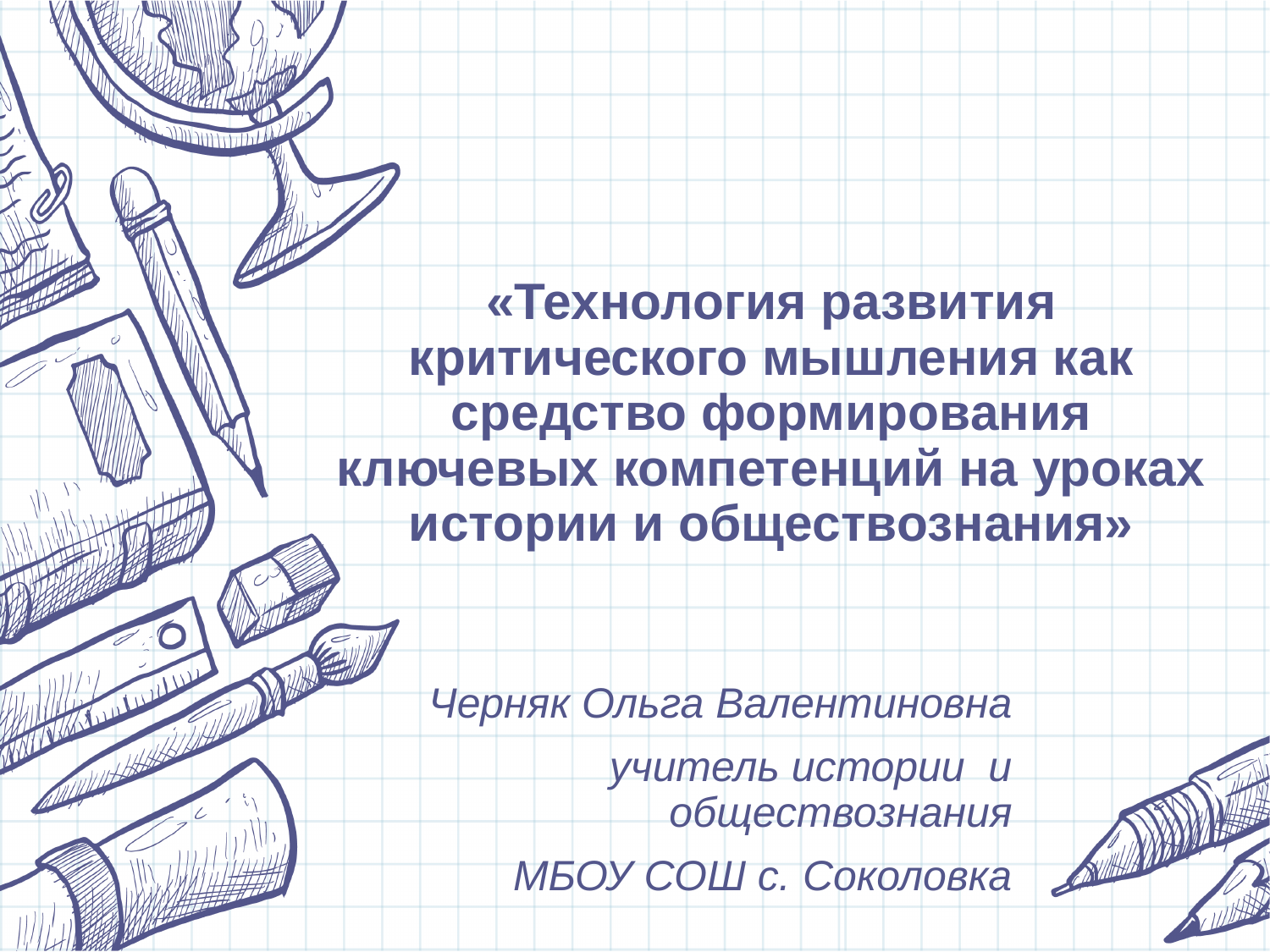

# «Технология развития критического мышления как средство формирования ключевых компетенций на уроках истории и обществознания»
Черняк Ольга Валентиновна
учитель истории  и обществознания
МБОУ СОШ с. Соколовка